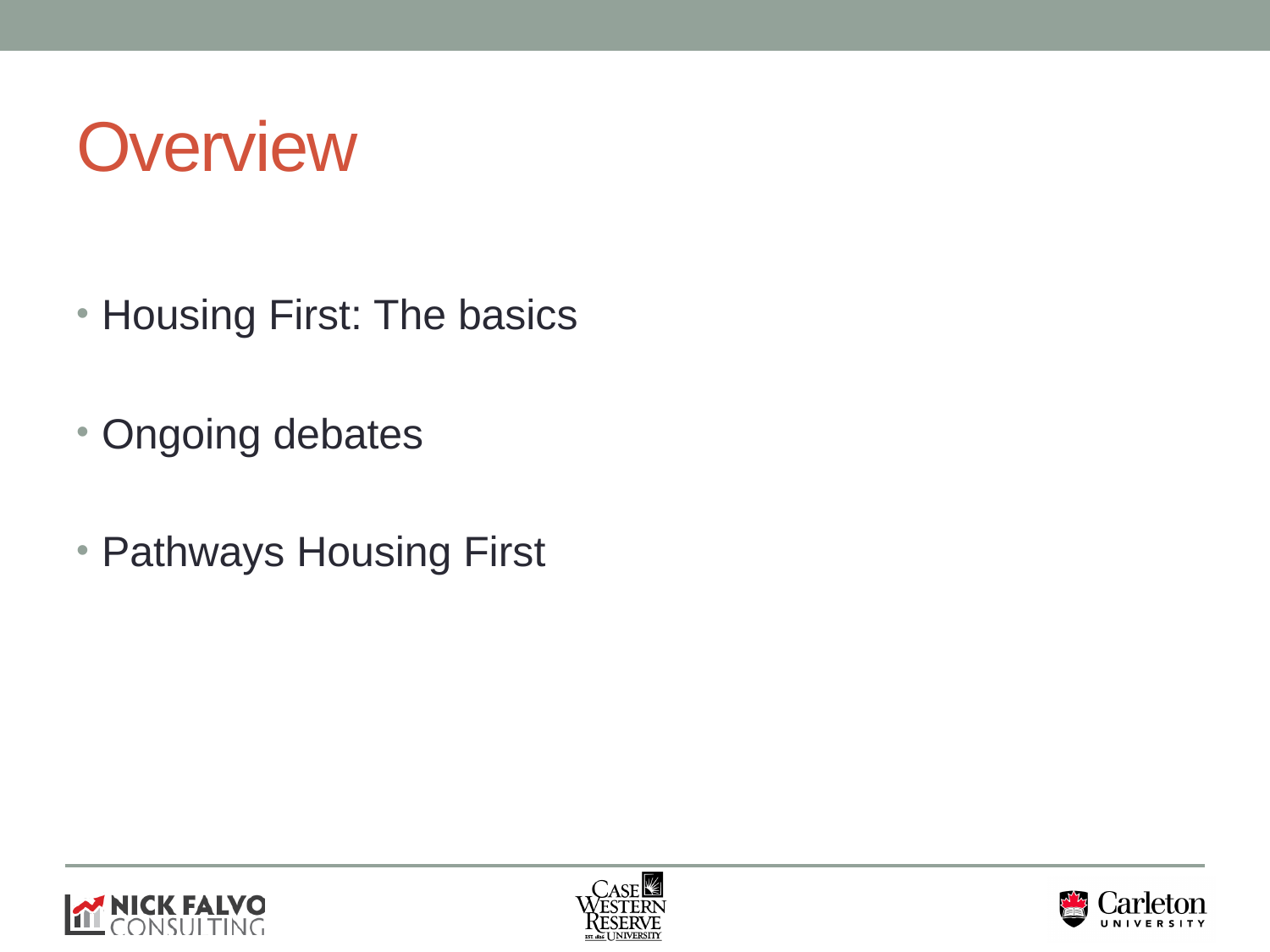

# Overview

Housing First: The basics

Ongoing debates

Pathways Housing First